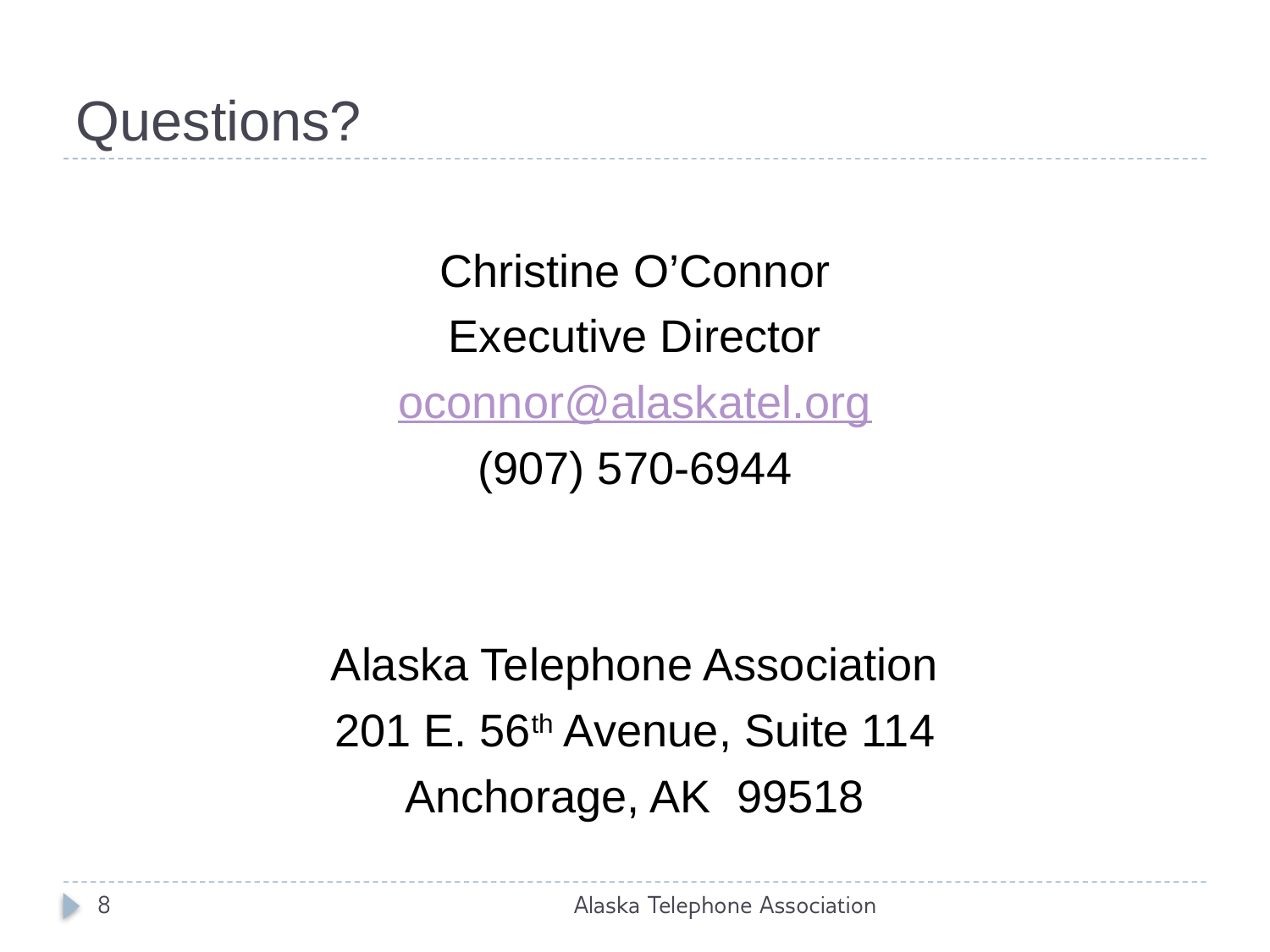

# Questions?

Christine O’Connor
Executive Director
oconnor@alaskatel.org
(907) 570-6944

Alaska Telephone Association
201 E. 56th Avenue, Suite 114
Anchorage, AK  99518

8
Alaska Telephone Association